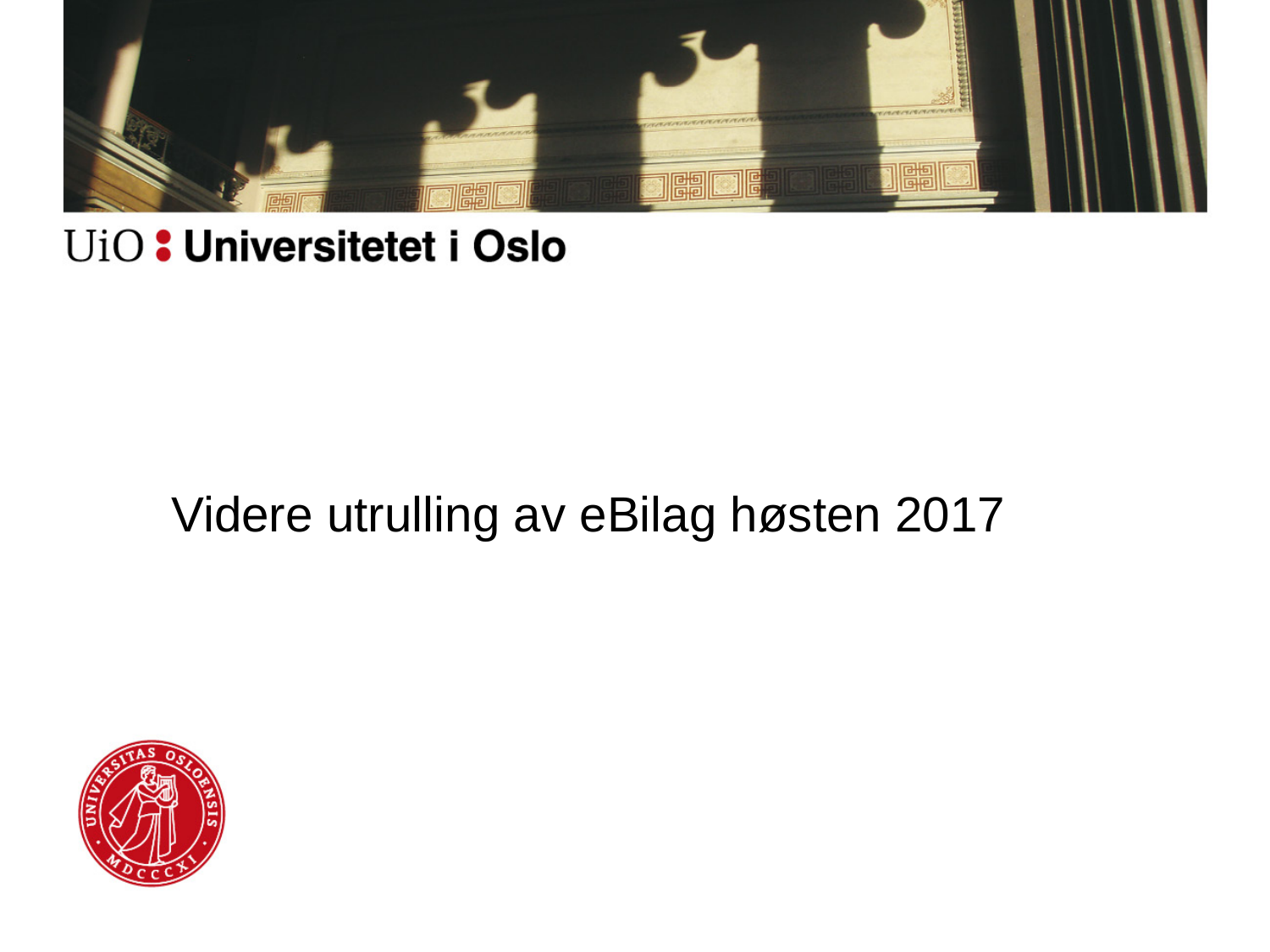

#
Videre utrulling av eBilag høsten 2017